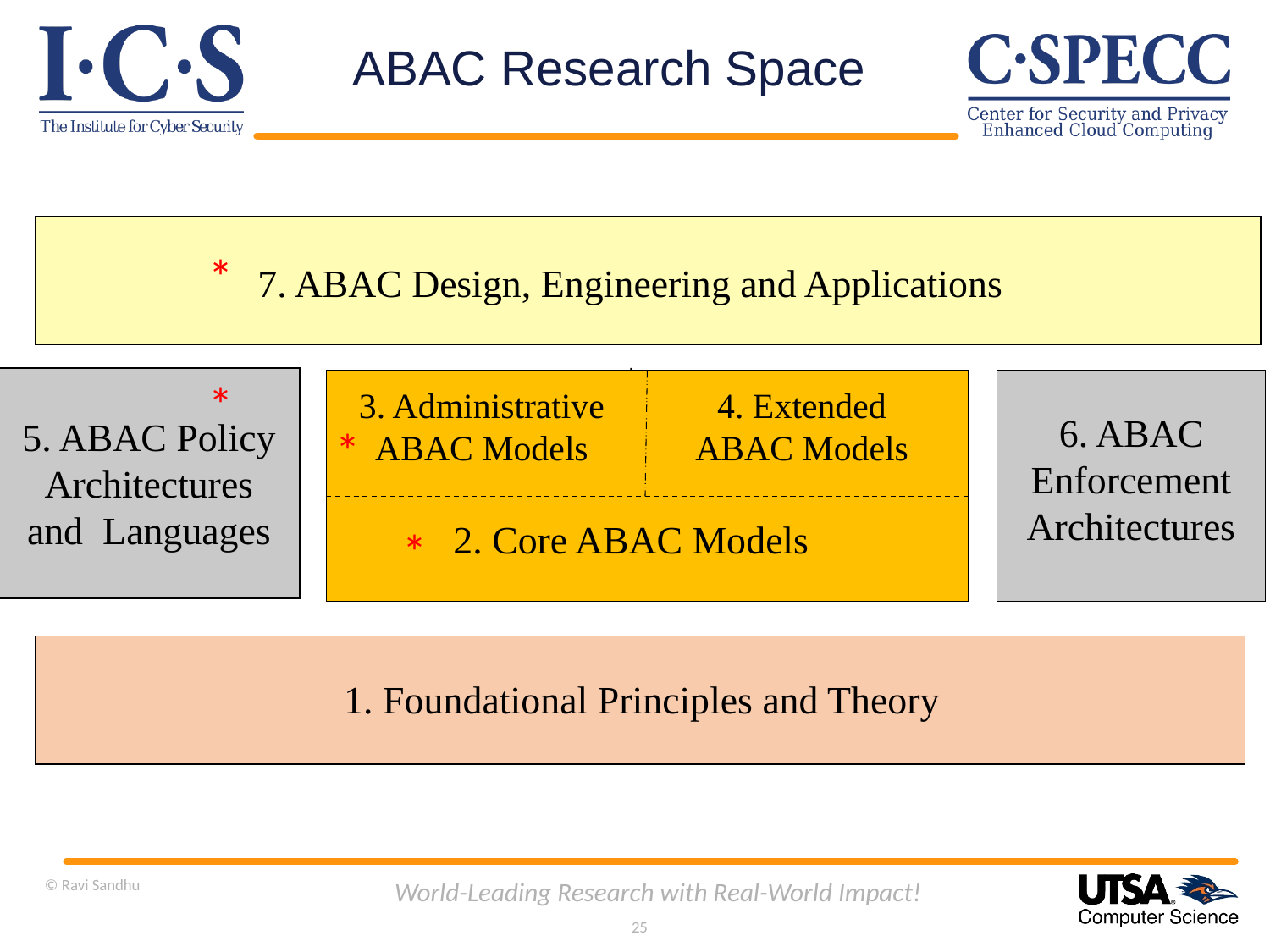

# ABAC Research Space

*
7. ABAC Design, Engineering and Applications
*

5. ABAC Policy
Architectures and  Languages

3. Administrative
ABAC Models
4. Extended
ABAC Models

2. Core ABAC Models

6. ABAC Enforcement Architectures
*
*

1. Foundational Principles and Theory
© Ravi Sandhu
World-Leading Research with Real-World Impact!
25